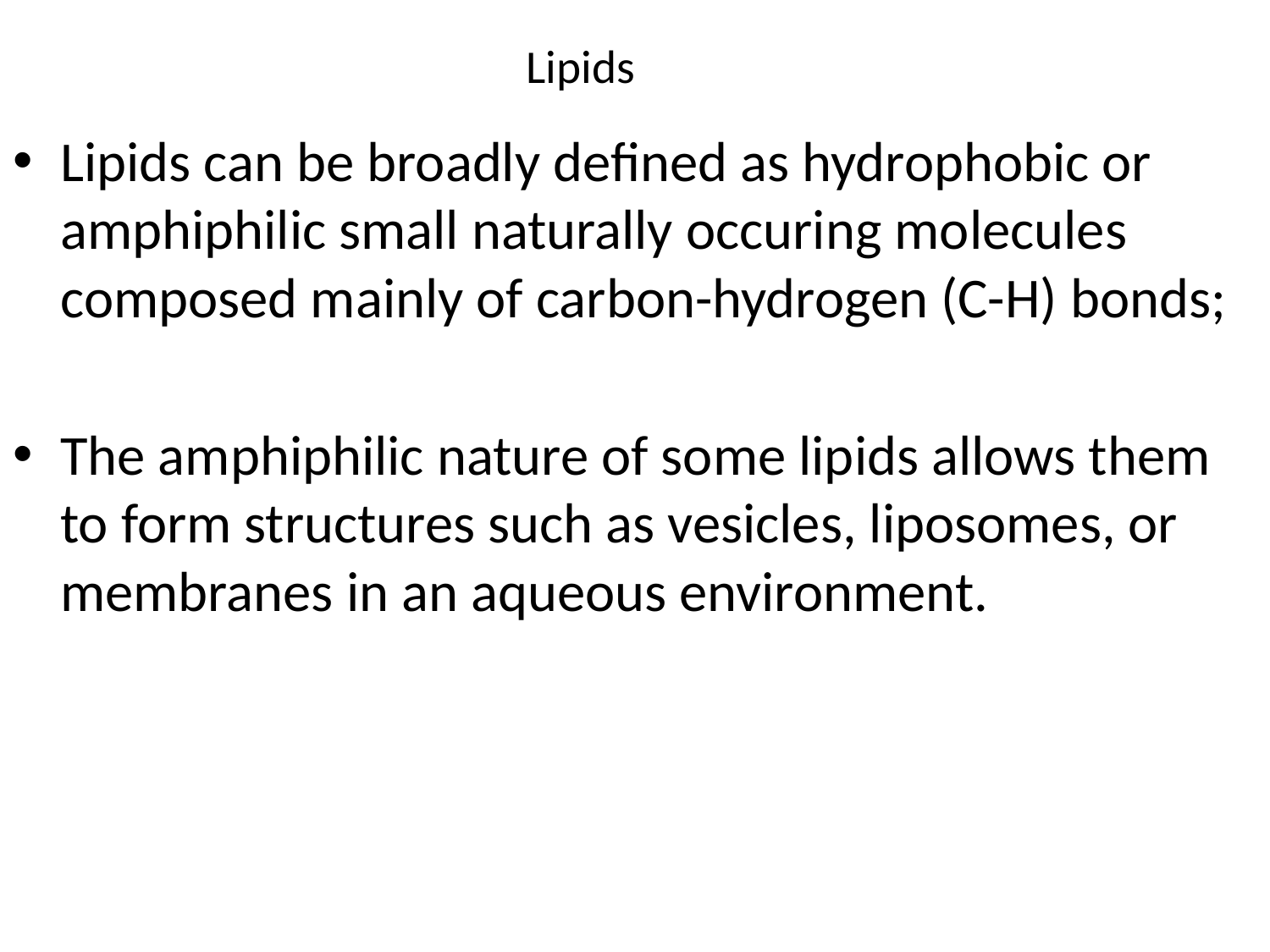

# Lipids
Lipids can be broadly defined as hydrophobic or amphiphilic small naturally occuring molecules composed mainly of carbon-hydrogen (C-H) bonds;

The amphiphilic nature of some lipids allows them to form structures such as vesicles, liposomes, or membranes in an aqueous environment.